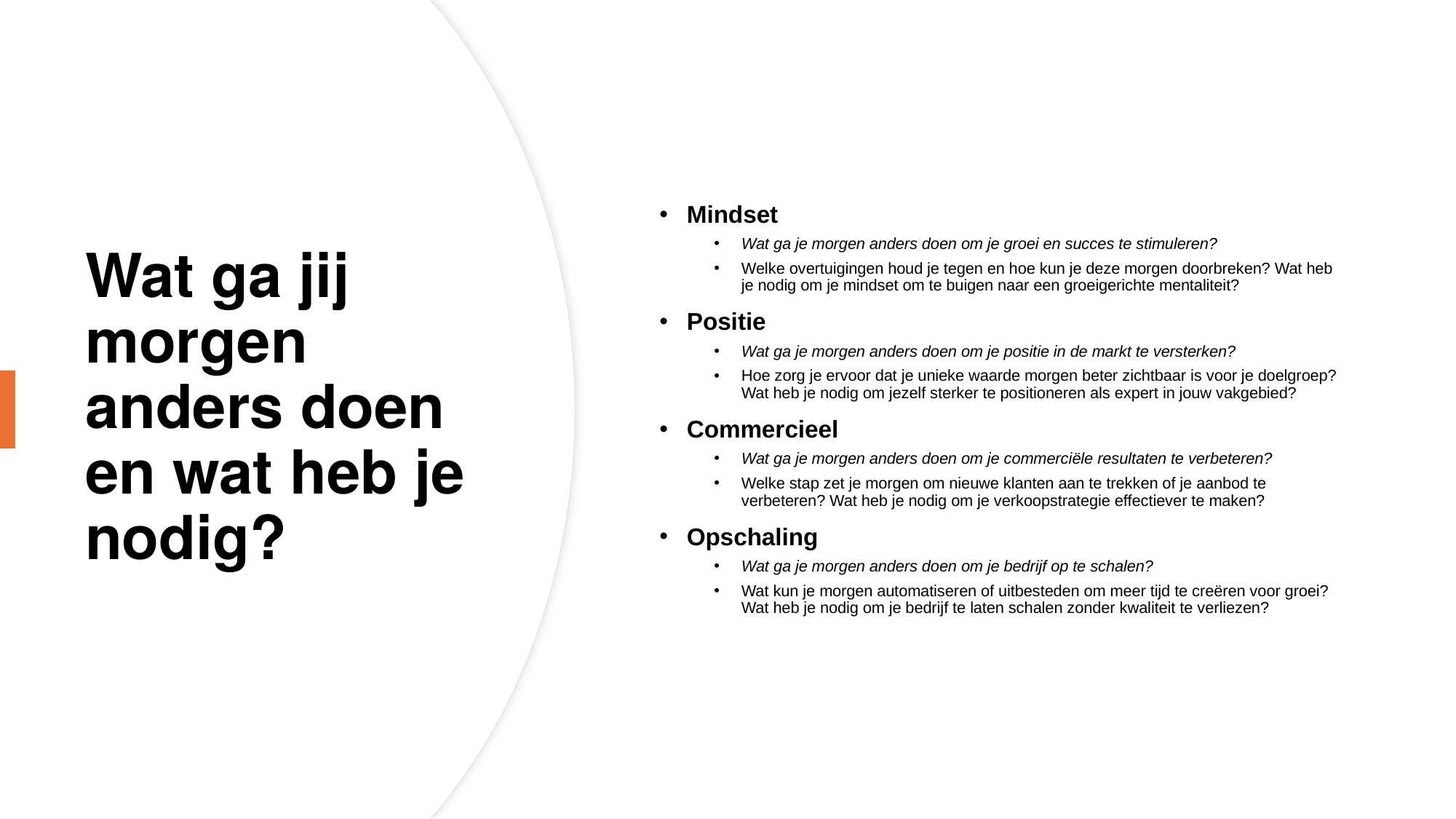

Mindset
Wat ga je morgen anders doen om je groei en succes te stimuleren?
Welke overtuigingen houd je tegen en hoe kun je deze morgen doorbreken? Wat heb je nodig om je mindset om te buigen naar een groeigerichte mentaliteit?
Positie
Wat ga je morgen anders doen om je positie in de markt te versterken?
Hoe zorg je ervoor dat je unieke waarde morgen beter zichtbaar is voor je doelgroep? Wat heb je nodig om jezelf sterker te positioneren als expert in jouw vakgebied?
Commercieel
Wat ga je morgen anders doen om je commerciële resultaten te verbeteren?
Welke stap zet je morgen om nieuwe klanten aan te trekken of je aanbod te verbeteren? Wat heb je nodig om je verkoopstrategie effectiever te maken?
Opschaling
Wat ga je morgen anders doen om je bedrijf op te schalen?
Wat kun je morgen automatiseren of uitbesteden om meer tijd te creëren voor groei? Wat heb je nodig om je bedrijf te laten schalen zonder kwaliteit te verliezen?
# Wat ga jij morgen anders doen en wat heb je nodig?